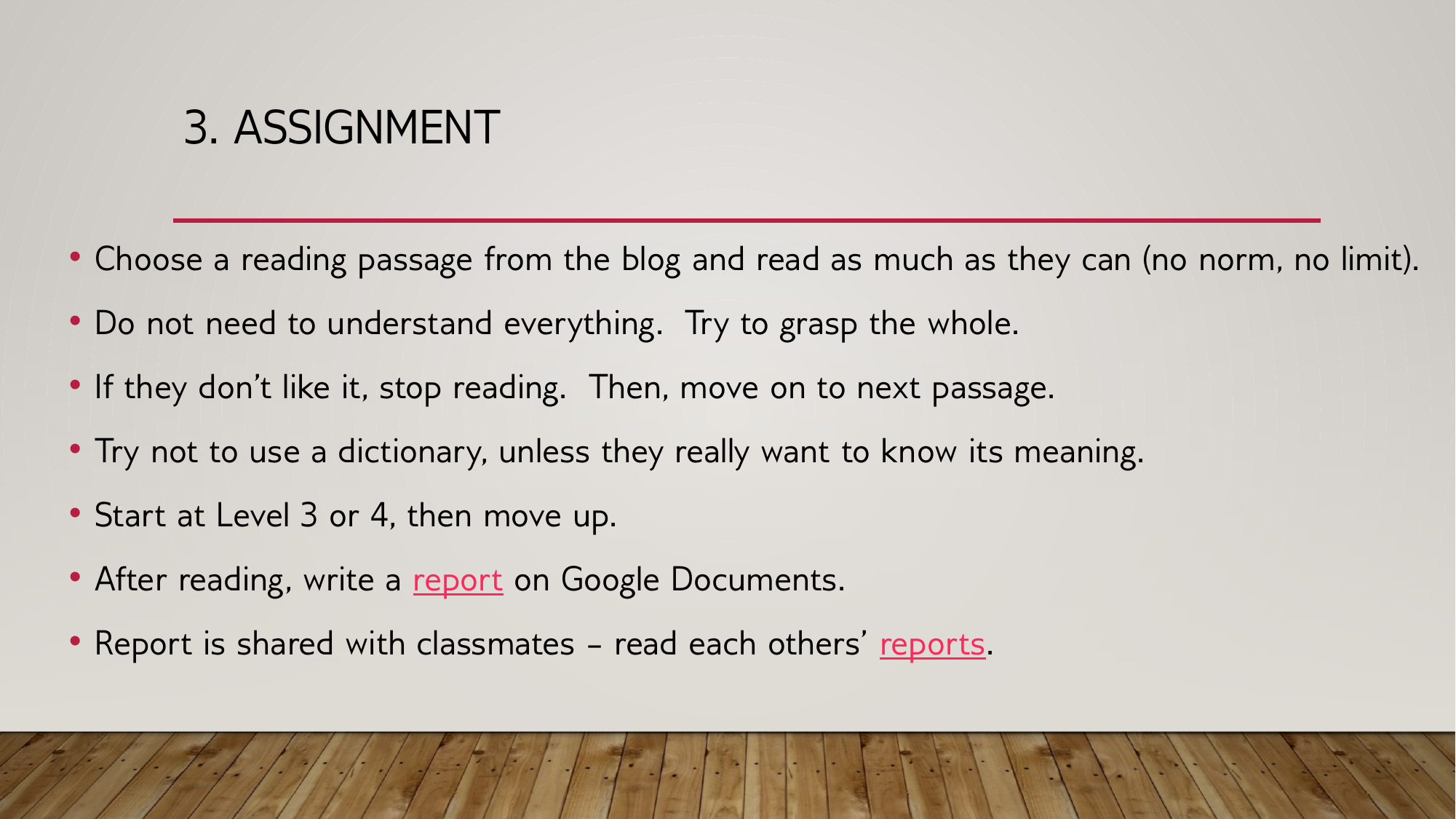

# 3. Assignment
Choose a reading passage from the blog and read as much as they can (no norm, no limit).
Do not need to understand everything.  Try to grasp the whole.
If they don’t like it, stop reading.  Then, move on to next passage.
Try not to use a dictionary, unless they really want to know its meaning.
Start at Level 3 or 4, then move up.
After reading, write a report on Google Documents.
Report is shared with classmates – read each others’ reports.